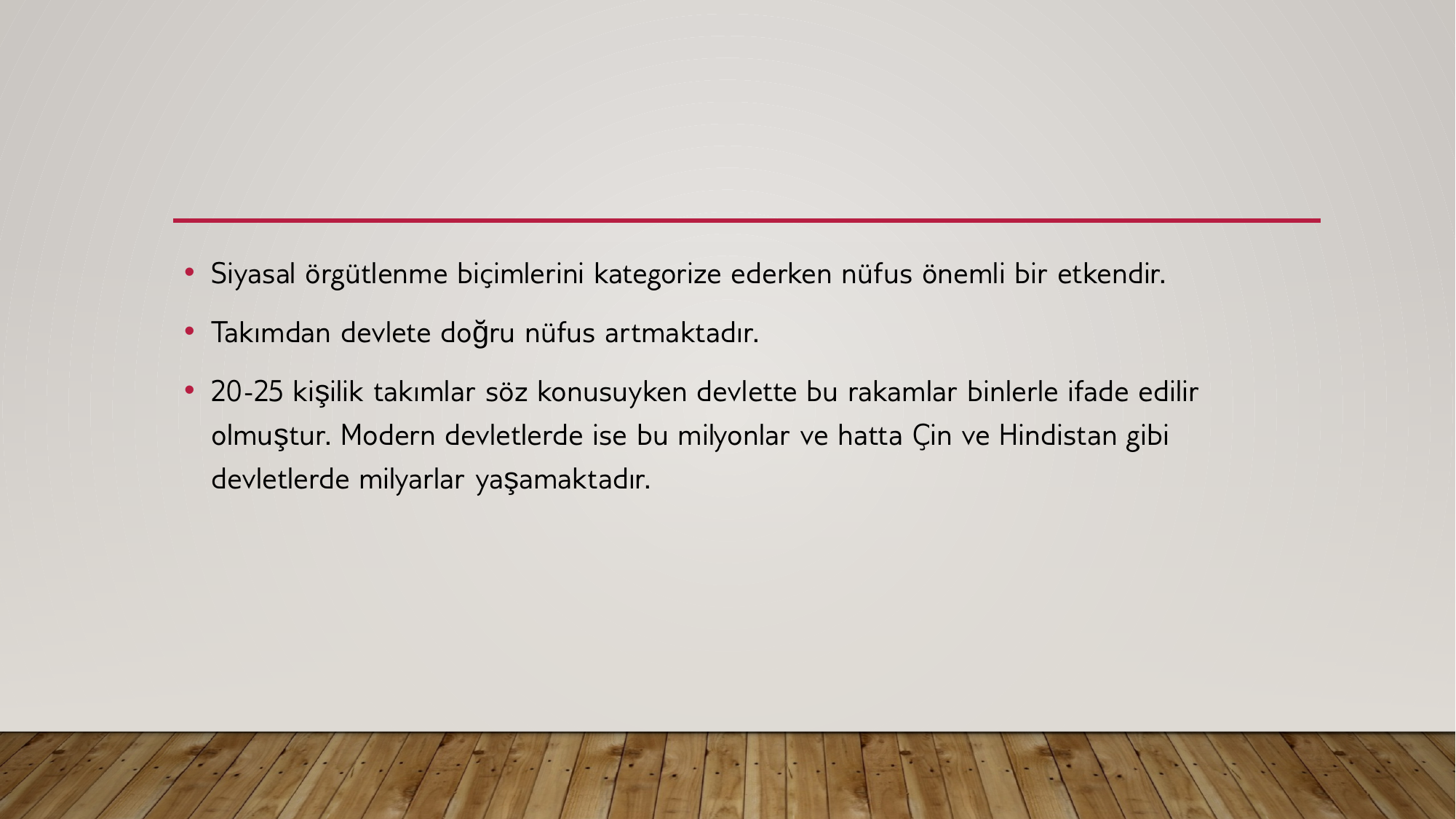

#
Siyasal örgütlenme biçimlerini kategorize ederken nüfus önemli bir etkendir.
Takımdan devlete doğru nüfus artmaktadır.
20-25 kişilik takımlar söz konusuyken devlette bu rakamlar binlerle ifade edilir olmuştur. Modern devletlerde ise bu milyonlar ve hatta Çin ve Hindistan gibi devletlerde milyarlar yaşamaktadır.